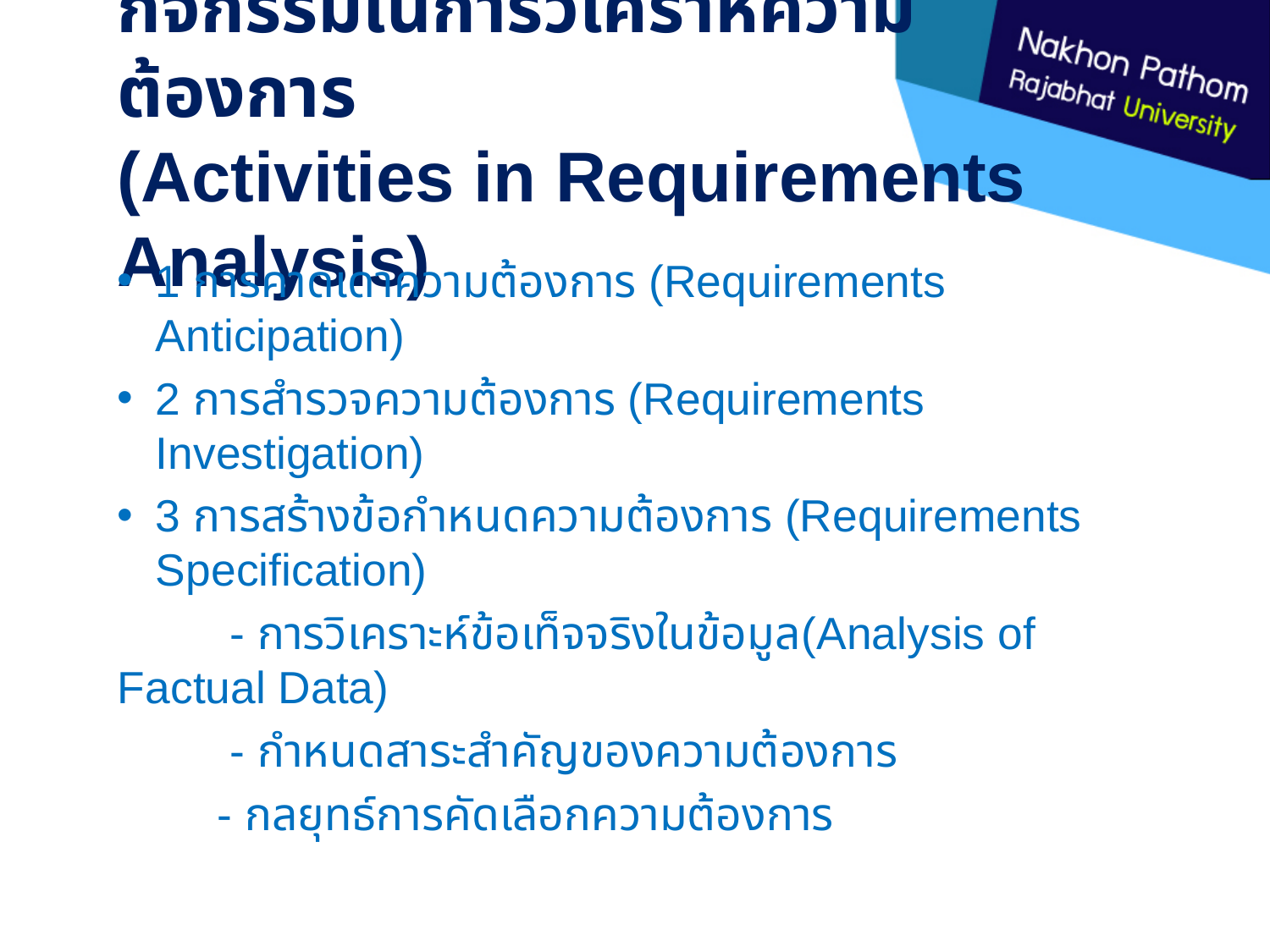

# กิจกรรมในการวิเคราห์ความต้องการ (Activities in Requirements Analysis)
1 การคาดเดาความต้องการ (Requirements Anticipation)
2 การสำรวจความต้องการ (Requirements Investigation)
3 การสร้างข้อกำหนดความต้องการ (Requirements Specification)
         - การวิเคราะห์ข้อเท็จจริงในข้อมูล(Analysis of Factual Data)
         - กำหนดสาระสำคัญของความต้องการ
        - กลยุทธ์การคัดเลือกความต้องการ